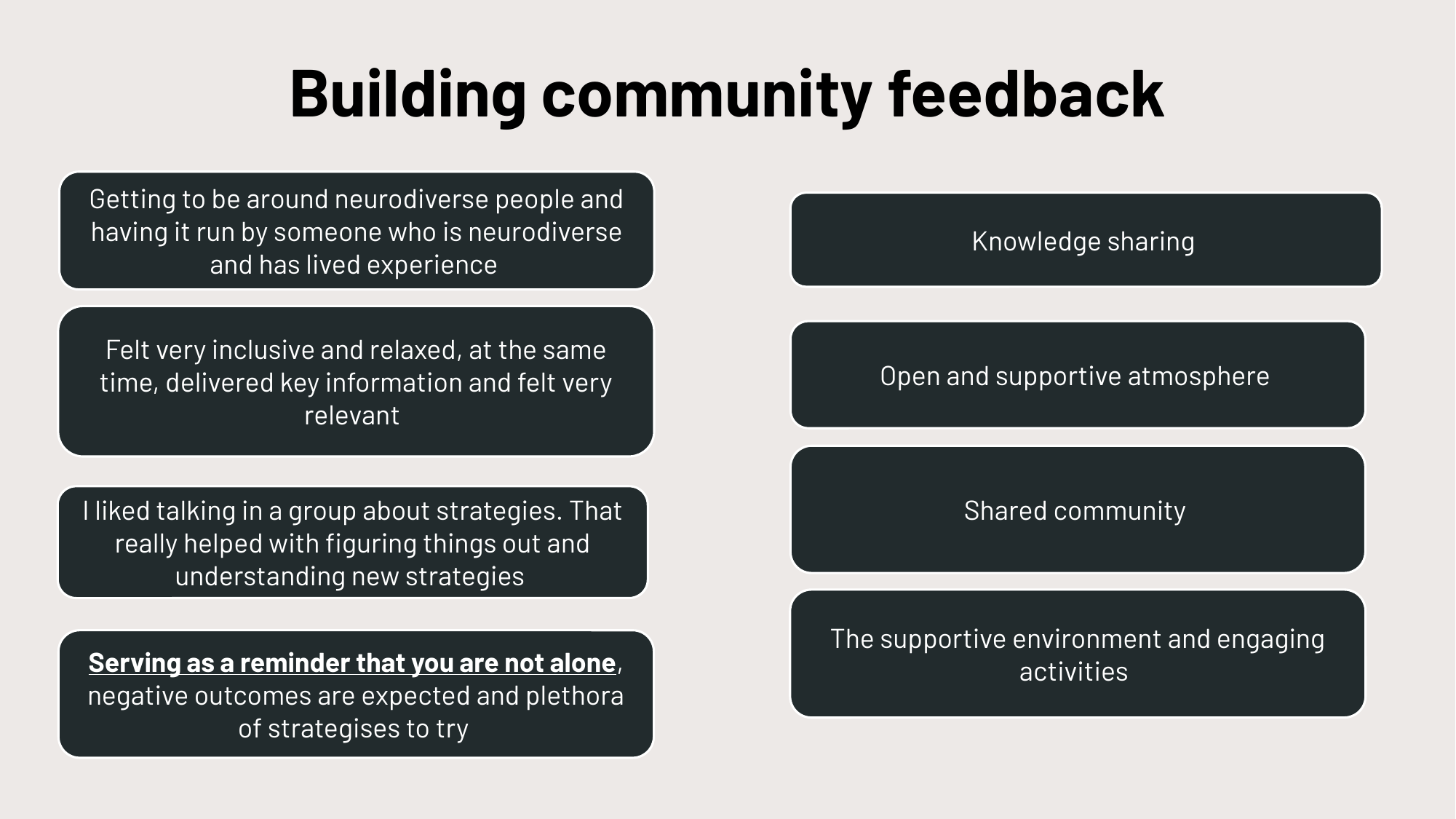

# Building community feedback
Getting to be around neurodiverse people and having it run by someone who is neurodiverse and has lived experience
Knowledge sharing
Felt very inclusive and relaxed, at the same time, delivered key information and felt very relevant
Open and supportive atmosphere
Shared community
I liked talking in a group about strategies. That really helped with figuring things out and understanding new strategies
The supportive environment and engaging activities
Serving as a reminder that you are not alone, negative outcomes are expected and plethora of strategises to try